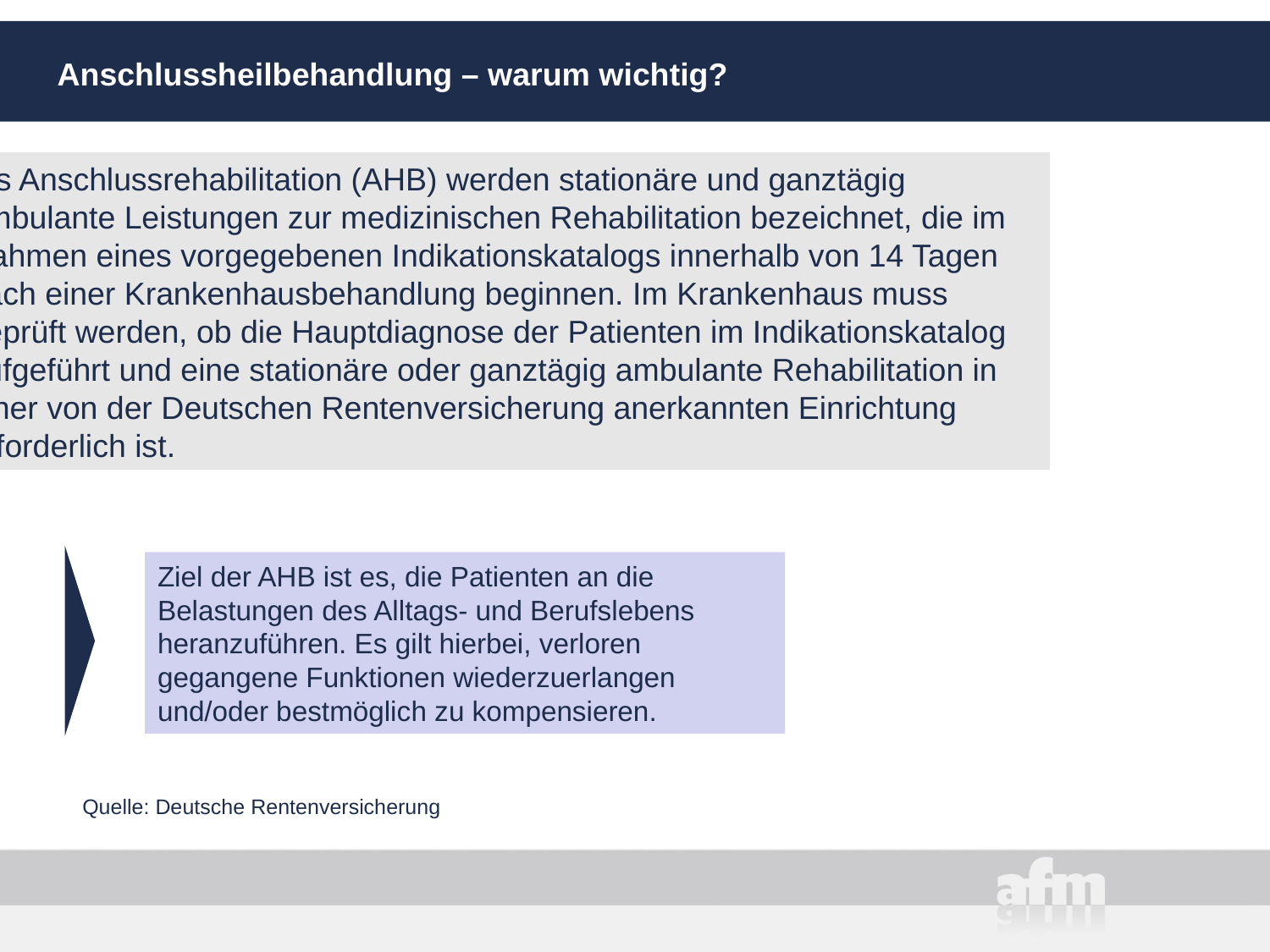

# Anschlussheilbehandlung – warum wichtig?
Als Anschlussrehabilitation (AHB) werden stationäre und ganztägig ambulante Leistungen zur medizinischen Rehabilitation bezeichnet, die im Rahmen eines vorgegebenen Indikationskatalogs innerhalb von 14 Tagen nach einer Krankenhausbehandlung beginnen. Im Krankenhaus muss geprüft werden, ob die Hauptdiagnose der Patienten im Indikationskatalog aufgeführt und eine stationäre oder ganztägig ambulante Rehabilitation in einer von der Deutschen Rentenversicherung anerkannten Einrichtung erforderlich ist.
Ziel der AHB ist es, die Patienten an die Belastungen des Alltags- und Berufslebens heranzuführen. Es gilt hierbei, verloren gegangene Funktionen wiederzuerlangen und/oder bestmöglich zu kompensieren.

Quelle: Deutsche Rentenversicherung